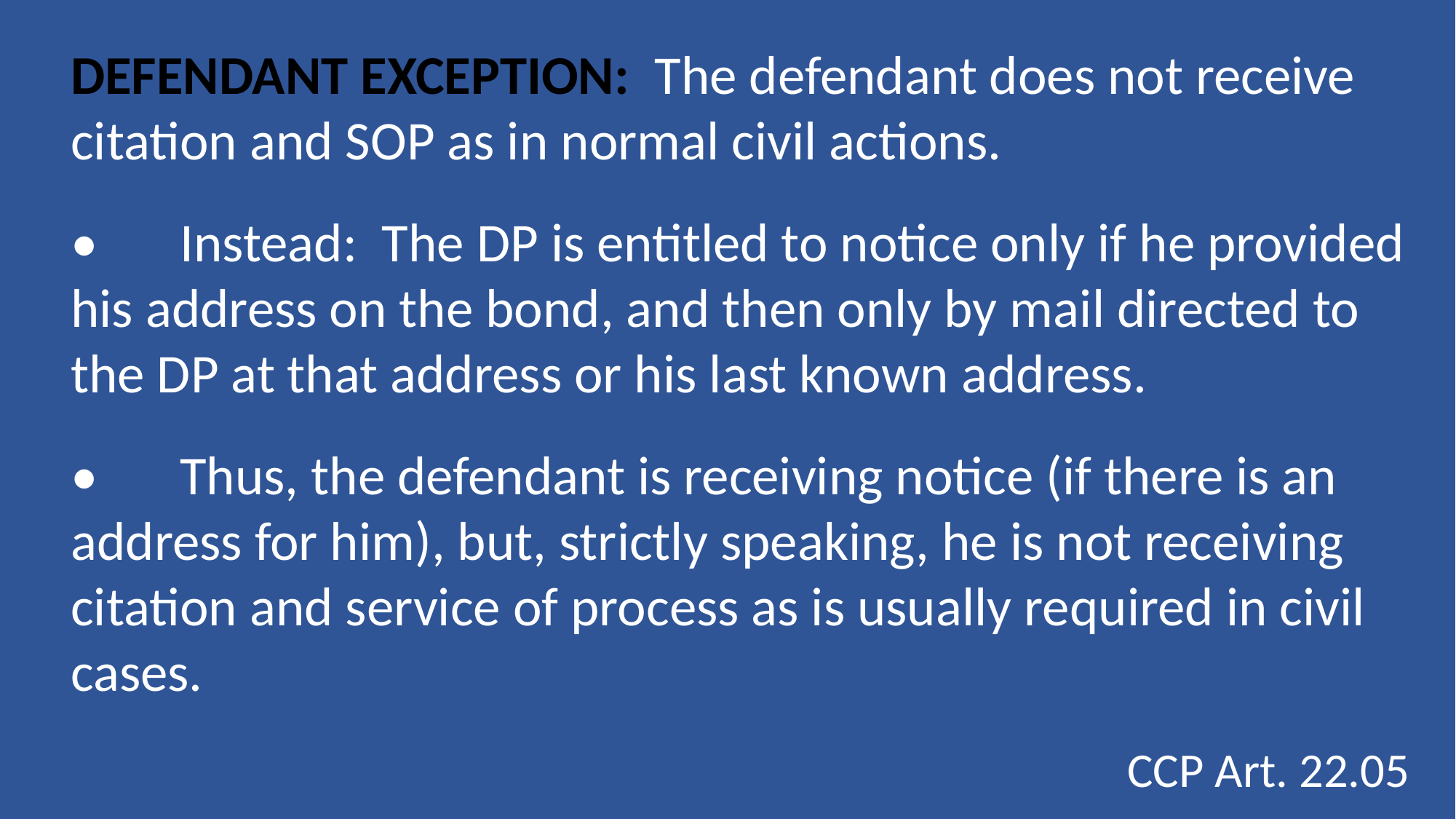

DEFENDANT EXCEPTION:  The defendant does not receive citation and SOP as in normal civil actions.
•	Instead:  The DP is entitled to notice only if he provided his address on the bond, and then only by mail directed to the DP at that address or his last known address.
•	Thus, the defendant is receiving notice (if there is an address for him), but, strictly speaking, he is not receiving citation and service of process as is usually required in civil cases.
CCP Art. 22.05